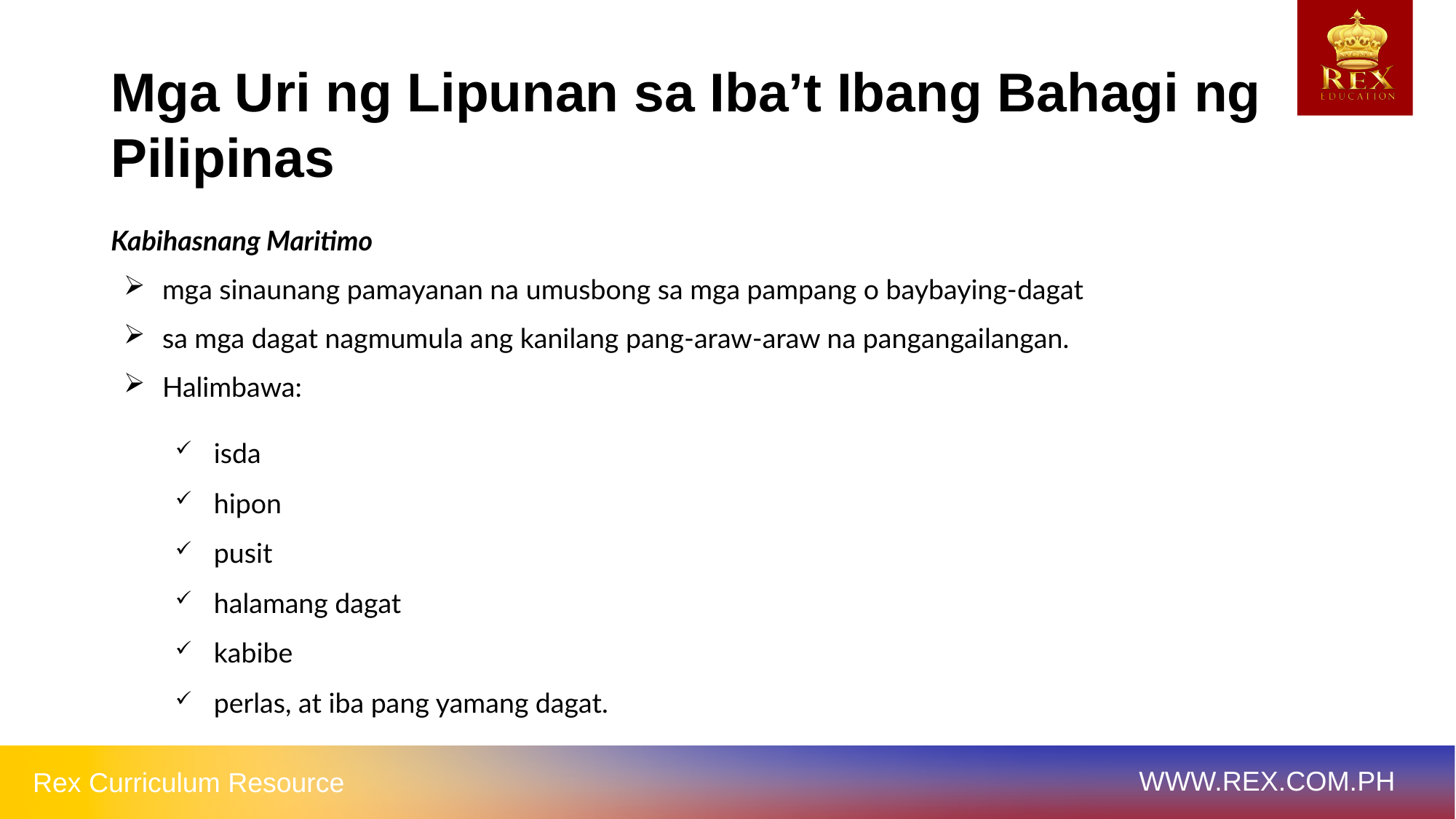

Mga Uri ng Lipunan sa Iba’t Ibang Bahagi ng Pilipinas
# Kabihasnang Maritimo
mga sinaunang pamayanan na umusbong sa mga pampang o baybaying-dagat
sa mga dagat nagmumula ang kanilang pang-araw-araw na pangangailangan.
Halimbawa:
isda
hipon
pusit
halamang dagat
kabibe
perlas, at iba pang yamang dagat.